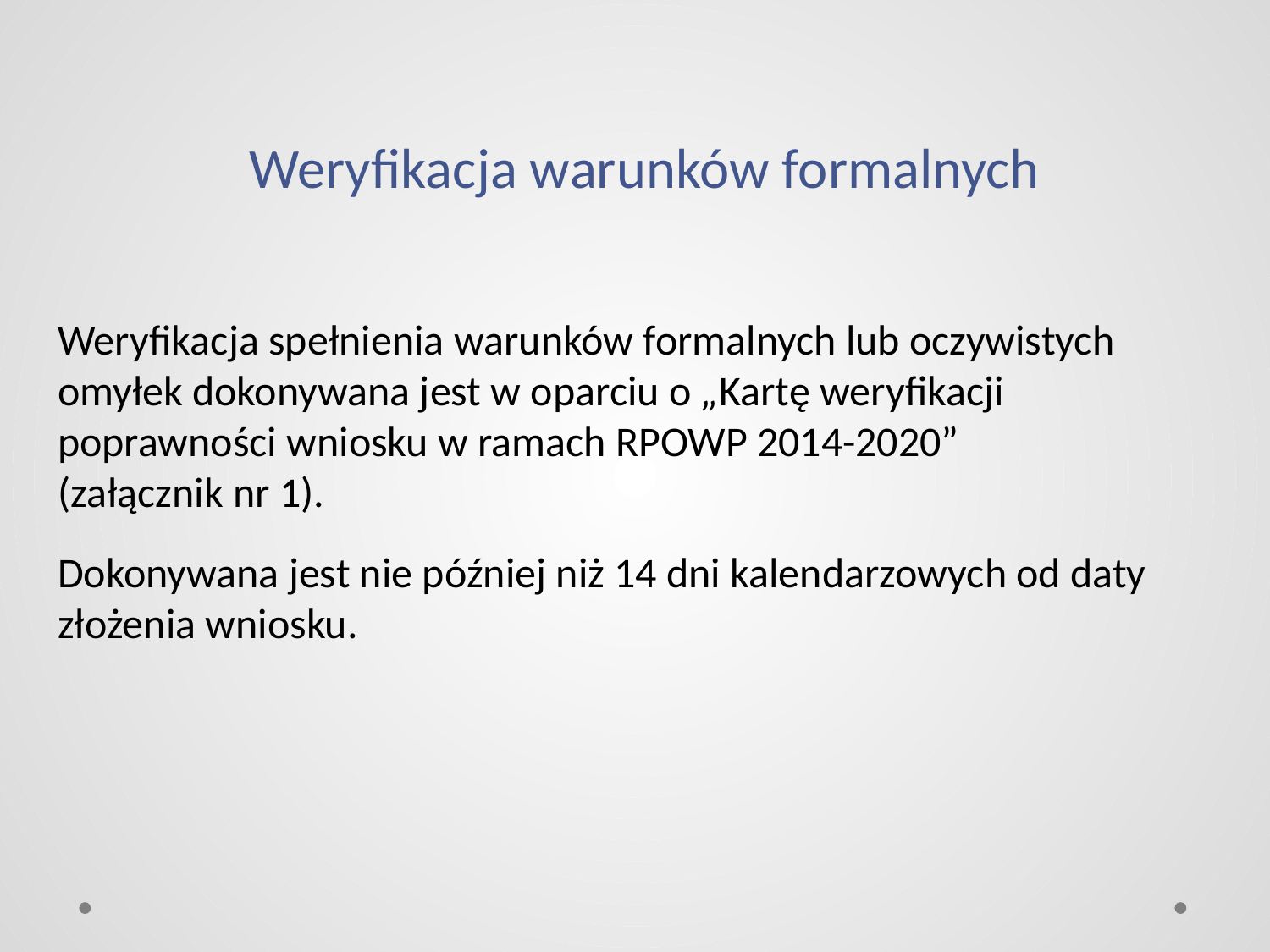

# Weryfikacja warunków formalnych
Weryfikacja spełnienia warunków formalnych lub oczywistych omyłek dokonywana jest w oparciu o „Kartę weryfikacji poprawności wniosku w ramach RPOWP 2014-2020”
(załącznik nr 1).
Dokonywana jest nie później niż 14 dni kalendarzowych od daty złożenia wniosku.